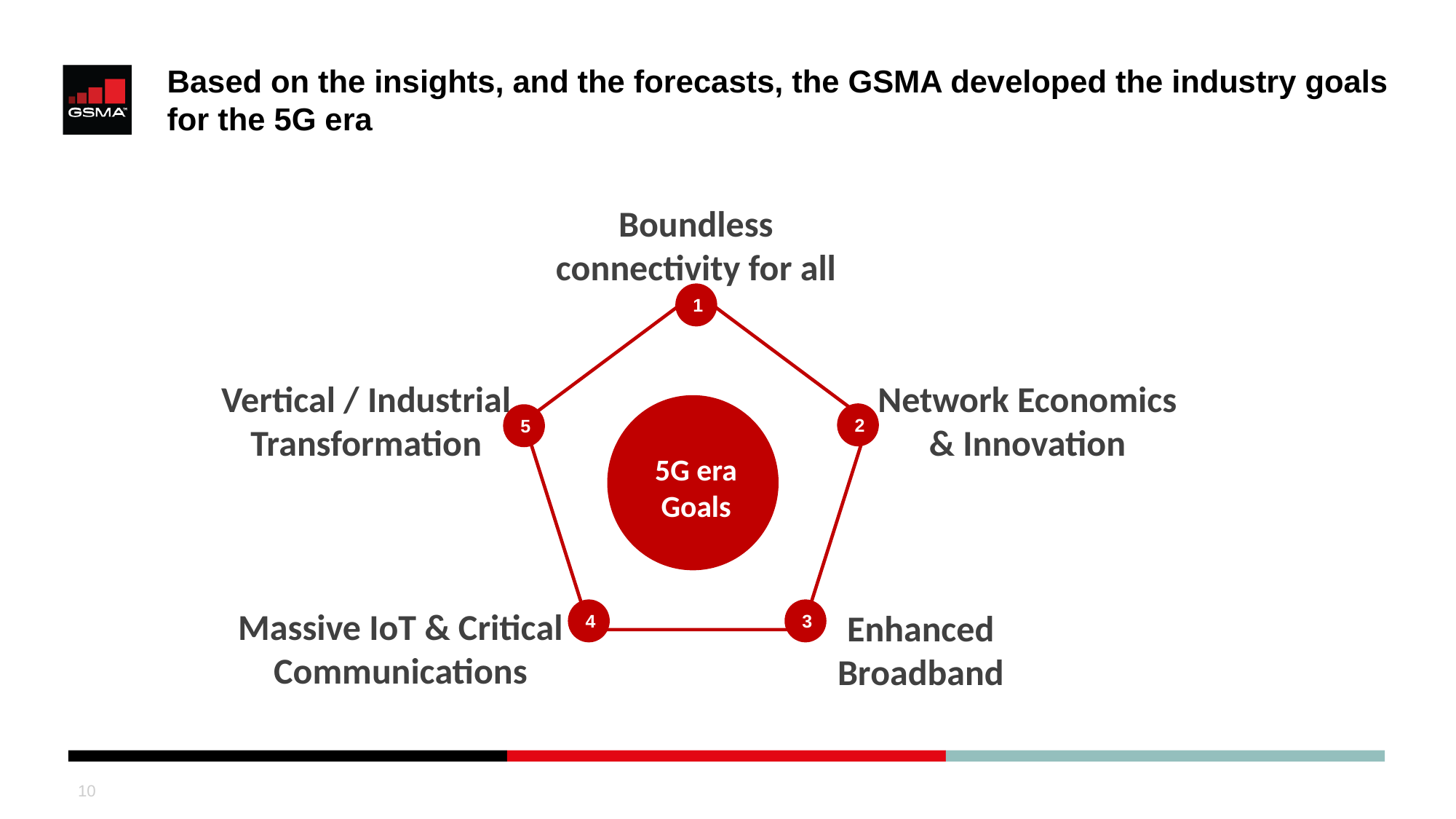

# Based on the insights, and the forecasts, the GSMA developed the industry goals for the 5G era
Boundless connectivity for all

Network Economics & Innovation
Vertical / Industrial Transformation
5G era Goals
Massive IoT & Critical Communications
Enhanced Broadband
1

2
5
4
3
10